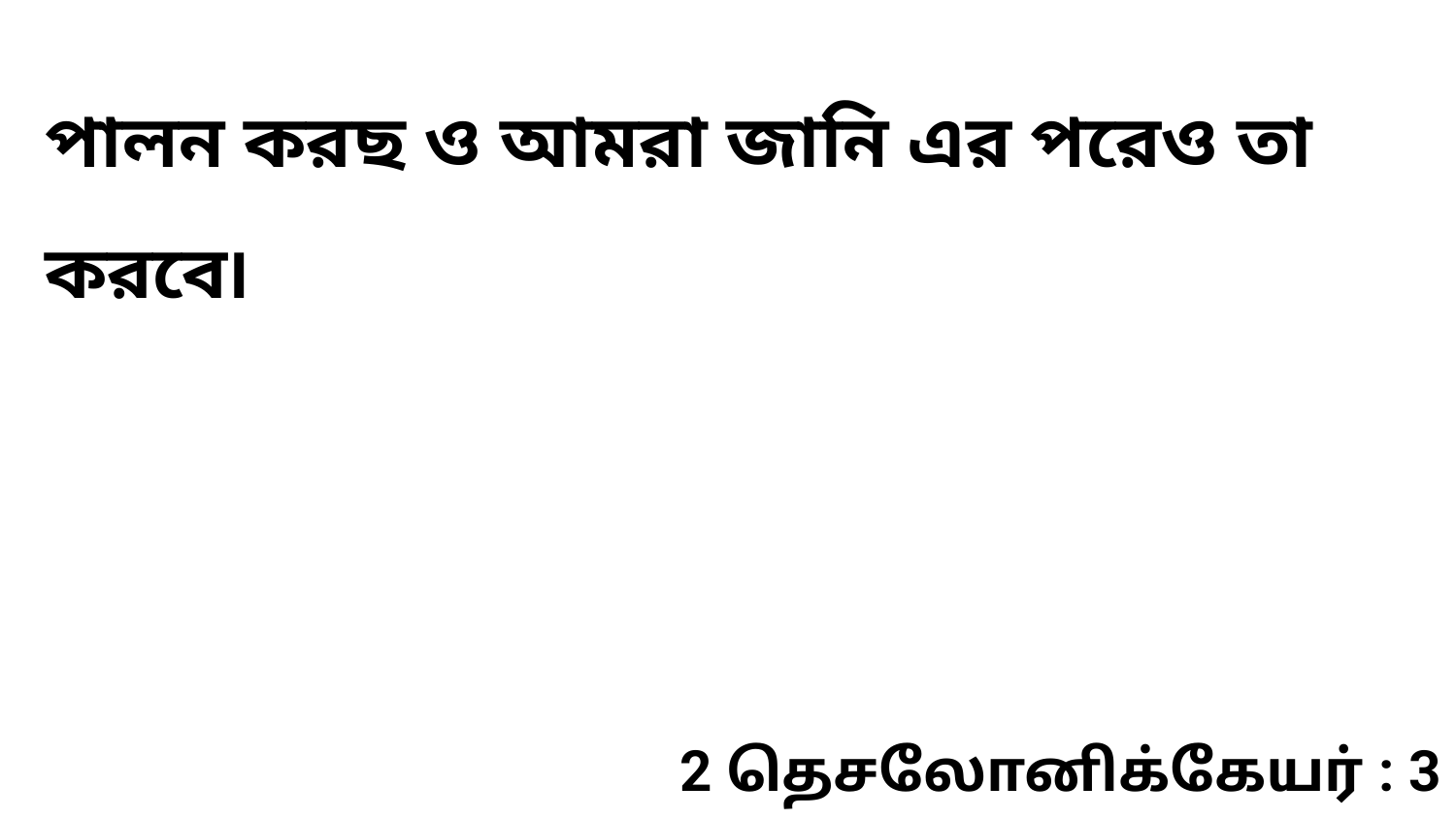

পালন করছ ও আমরা জানি এর পরেও তা করবে৷
2 தெசலோனிக்கேயர் : 3